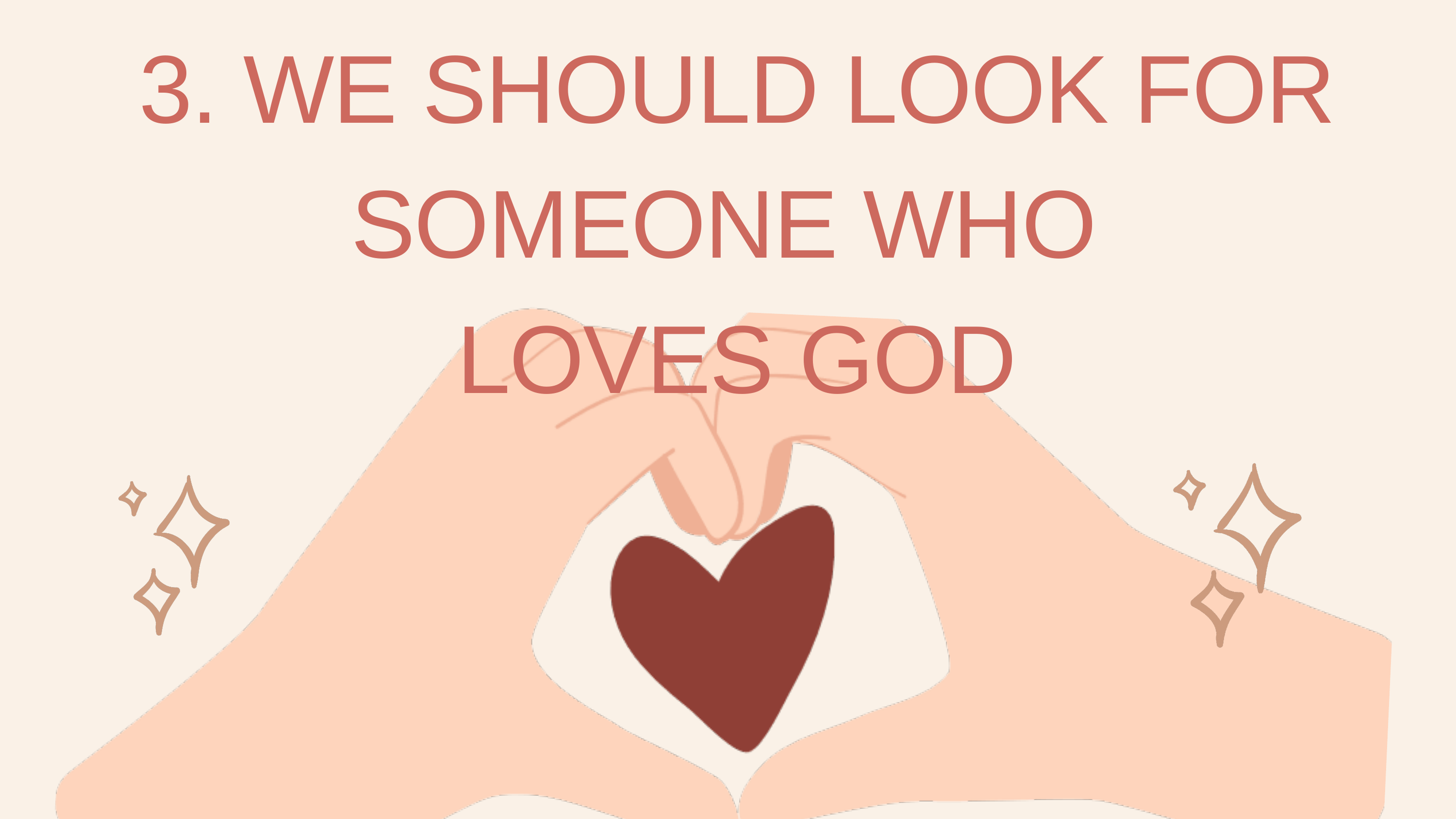

3. WE SHOULD LOOK FOR SOMEONE WHO
LOVES GOD